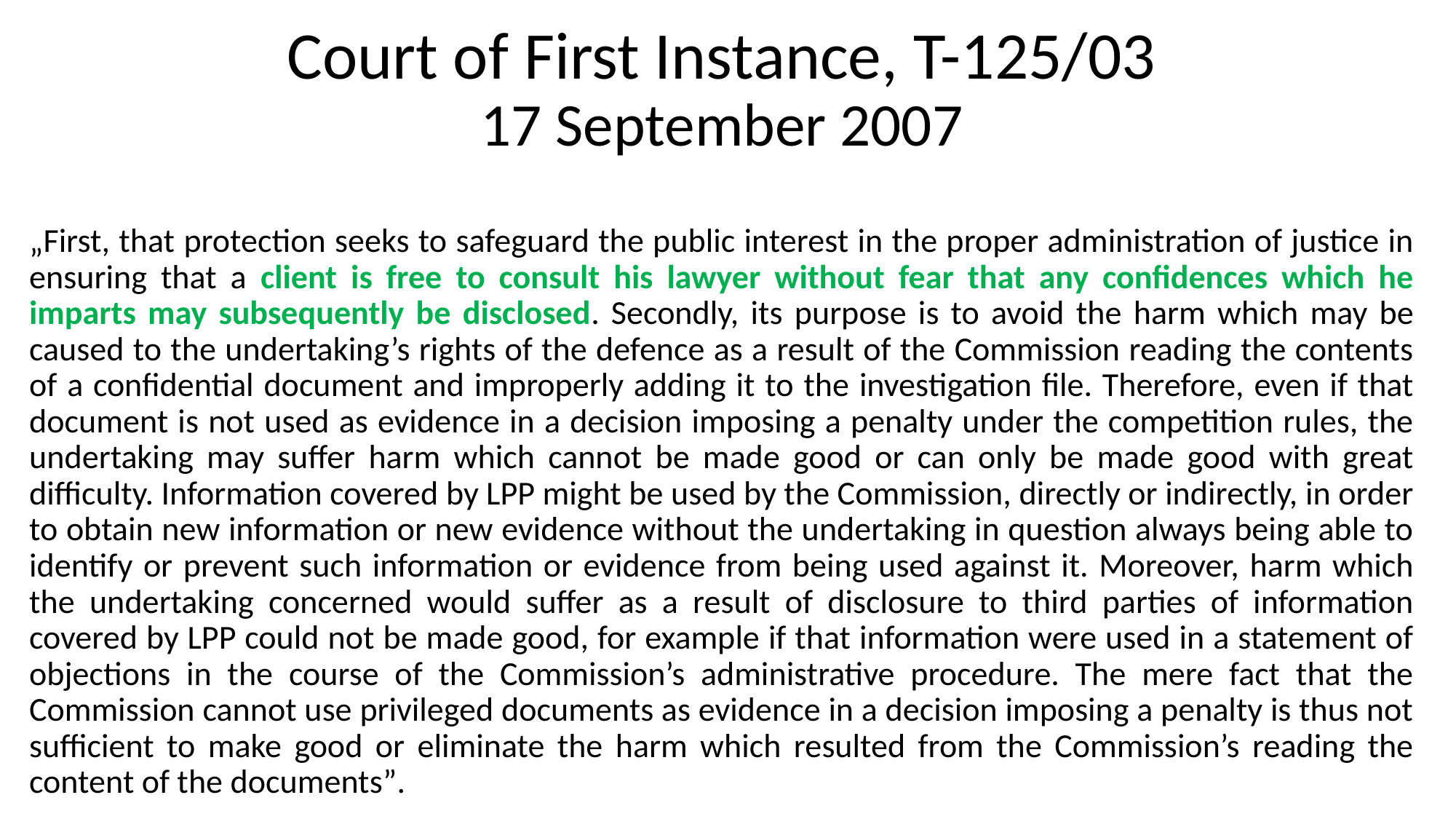

# Court of First Instance, T-125/03 17 September 2007
„First, that protection seeks to safeguard the public interest in the proper administration of justice in ensuring that a client is free to consult his lawyer without fear that any confidences which he imparts may subsequently be disclosed. Secondly, its purpose is to avoid the harm which may be caused to the undertaking’s rights of the defence as a result of the Commission reading the contents of a confidential document and improperly adding it to the investigation file. Therefore, even if that document is not used as evidence in a decision imposing a penalty under the competition rules, the undertaking may suffer harm which cannot be made good or can only be made good with great difficulty. Information covered by LPP might be used by the Commission, directly or indirectly, in order to obtain new information or new evidence without the undertaking in question always being able to identify or prevent such information or evidence from being used against it. Moreover, harm which the undertaking concerned would suffer as a result of disclosure to third parties of information covered by LPP could not be made good, for example if that information were used in a statement of objections in the course of the Commission’s administrative procedure. The mere fact that the Commission cannot use privileged documents as evidence in a decision imposing a penalty is thus not sufficient to make good or eliminate the harm which resulted from the Commission’s reading the content of the documents”.